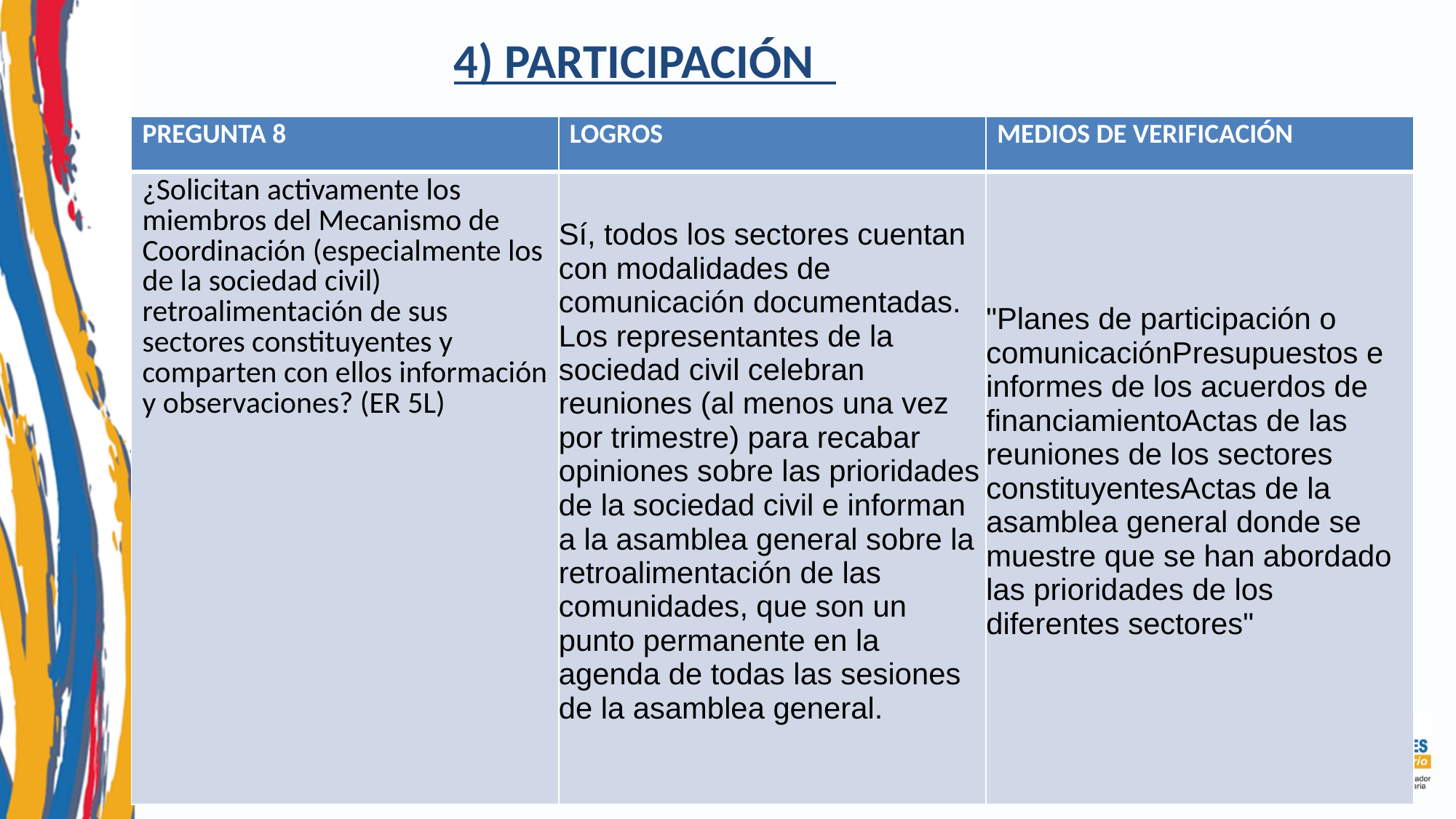

4) PARTICIPACIÓN

| PREGUNTA 8 | LOGROS | MEDIOS DE VERIFICACIÓN |
| --- | --- | --- |
| ¿Solicitan activamente los miembros del Mecanismo de Coordinación (especialmente los de la sociedad civil) retroalimentación de sus sectores constituyentes y comparten con ellos información y observaciones? (ER 5L) | Sí, todos los sectores cuentan con modalidades de comunicación documentadas. Los representantes de la sociedad civil celebran reuniones (al menos una vez por trimestre) para recabar opiniones sobre las prioridades de la sociedad civil e informan a la asamblea general sobre la retroalimentación de las comunidades, que son un punto permanente en la agenda de todas las sesiones de la asamblea general. | "Planes de participación o comunicaciónPresupuestos e informes de los acuerdos de financiamientoActas de las reuniones de los sectores constituyentesActas de la asamblea general donde se muestre que se han abordado las prioridades de los diferentes sectores" |